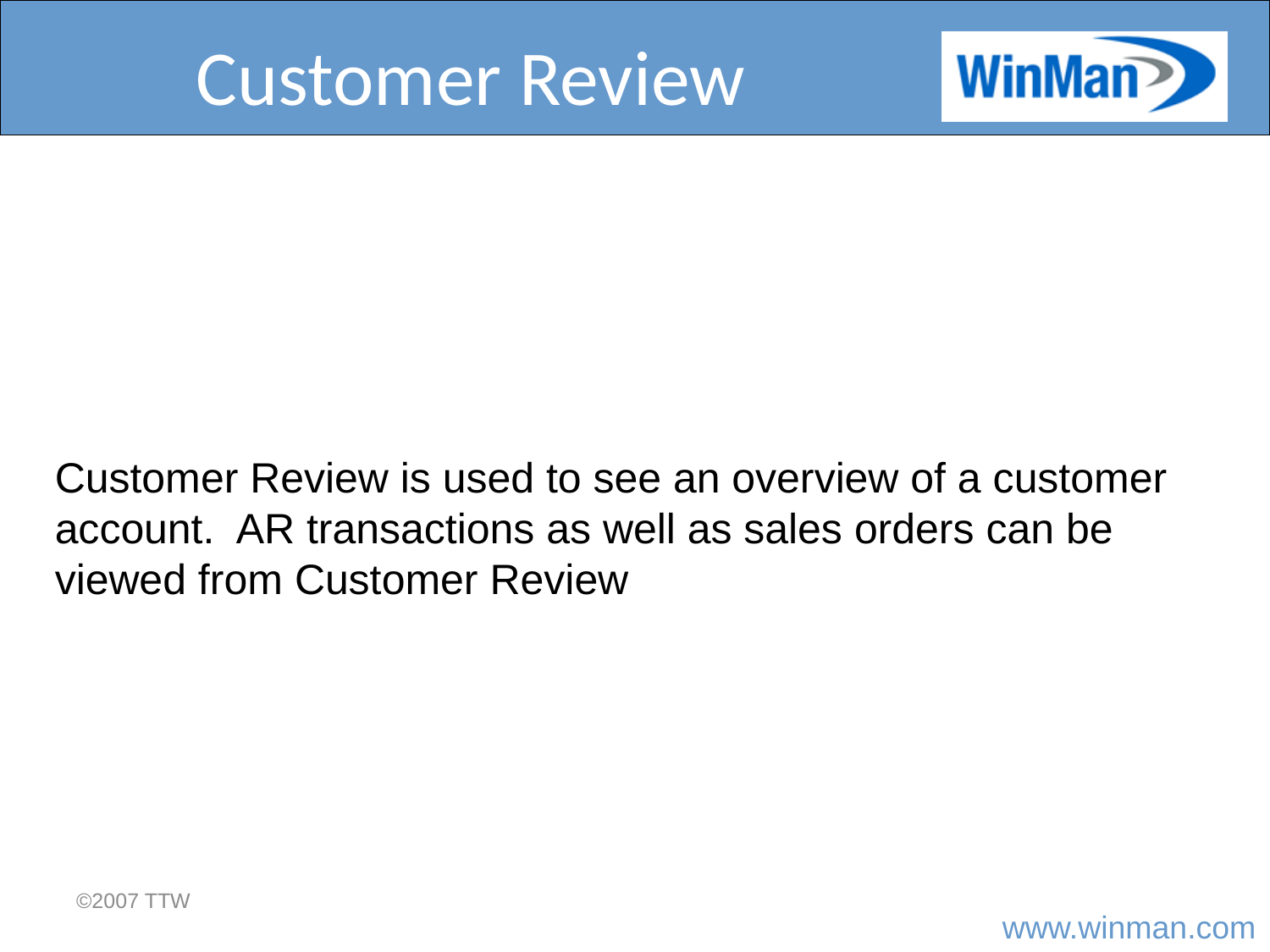

# Customer Review
Customer Review is used to see an overview of a customer account.  AR transactions as well as sales orders can be viewed from Customer Review
©2007 TTW